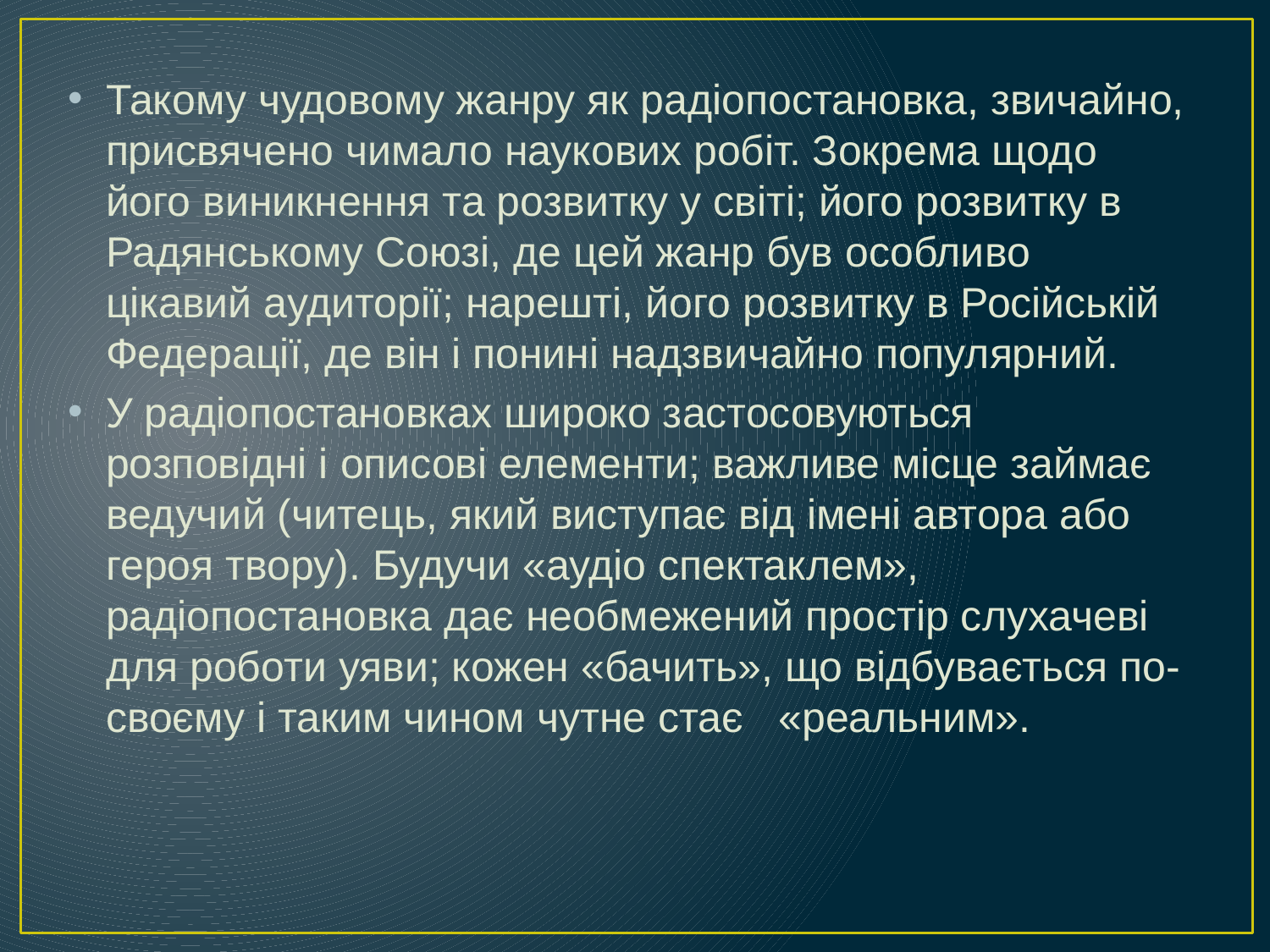

Такому чудовому жанру як радіопостановка, звичайно, присвячено чимало наукових робіт. Зокрема щодо його виникнення та розвитку у світі; його розвитку в Радянському Союзі, де цей жанр був особливо цікавий аудиторії; нарешті, його розвитку в Російській Федерації, де він і понині надзвичайно популярний.
У радіопостановках широко застосовуються розповідні і описові елементи; важливе місце займає ведучий (читець, який виступає від імені автора або героя твору). Будучи «аудіо спектаклем», радіопостановка дає необмежений простір слухачеві для роботи уяви; кожен «бачить», що відбувається по-своєму і таким чином чутне стає   «реальним».